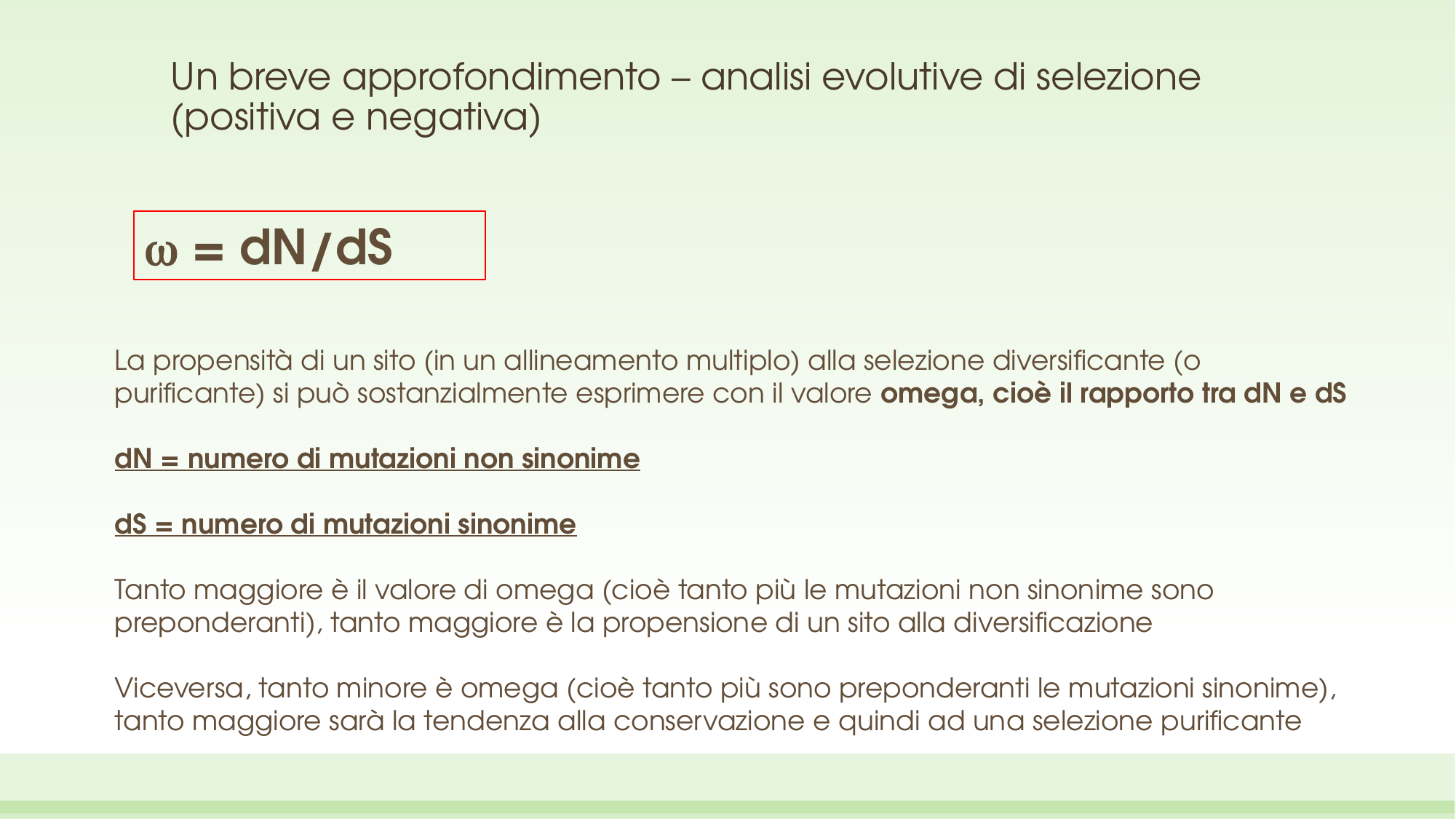

# Un breve approfondimento – analisi evolutive di selezione (positiva e negativa)
ω = dN/dS
La propensità di un sito (in un allineamento multiplo) alla selezione diversificante (o purificante) si può sostanzialmente esprimere con il valore omega, cioè il rapporto tra dN e dS

dN = numero di mutazioni non sinonime

dS = numero di mutazioni sinonime

Tanto maggiore è il valore di omega (cioè tanto più le mutazioni non sinonime sono preponderanti), tanto maggiore è la propensione di un sito alla diversificazione

Viceversa, tanto minore è omega (cioè tanto più sono preponderanti le mutazioni sinonime), tanto maggiore sarà la tendenza alla conservazione e quindi ad una selezione purificante